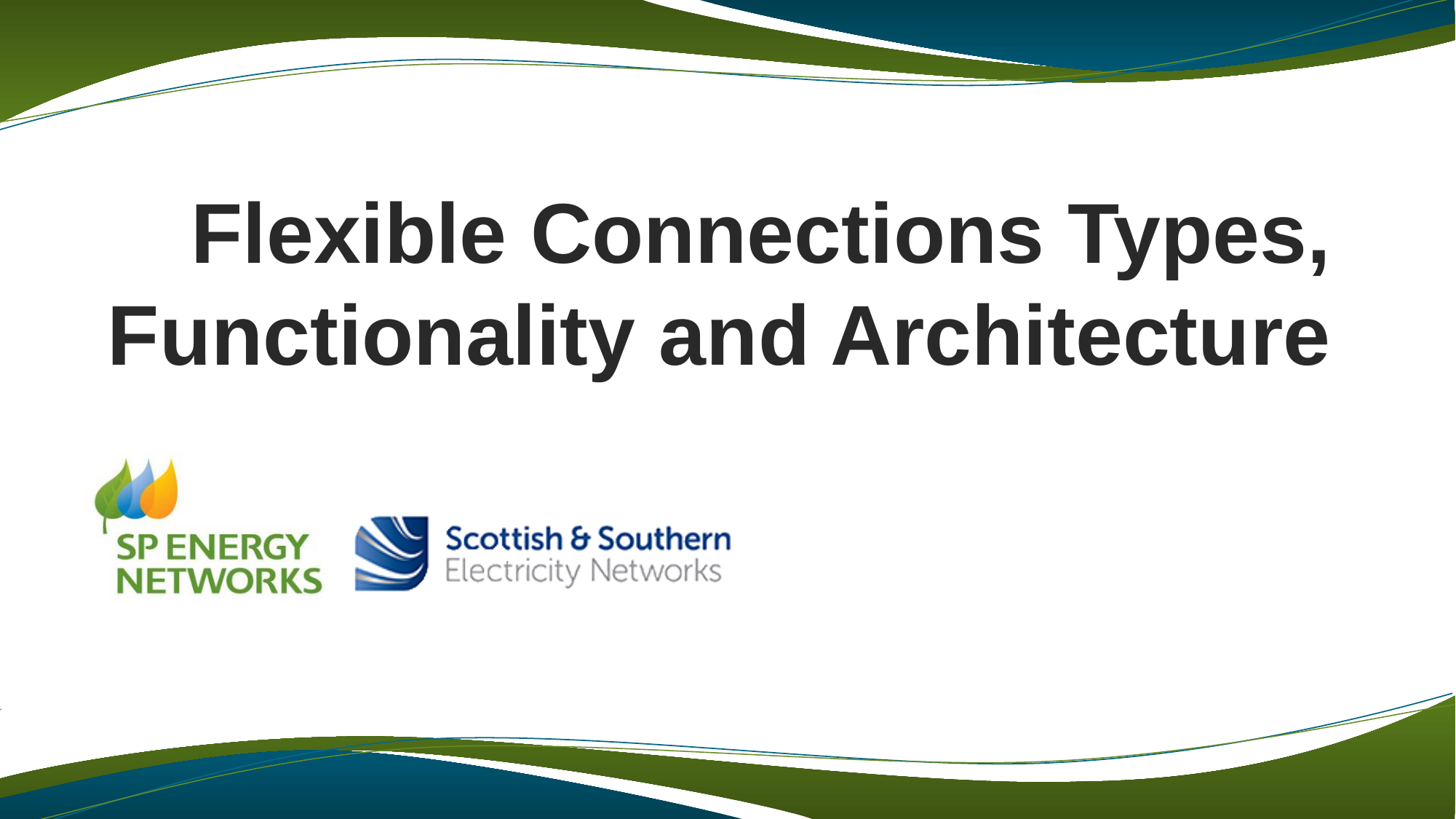

# Flexible Connections Types, Functionality and Architecture